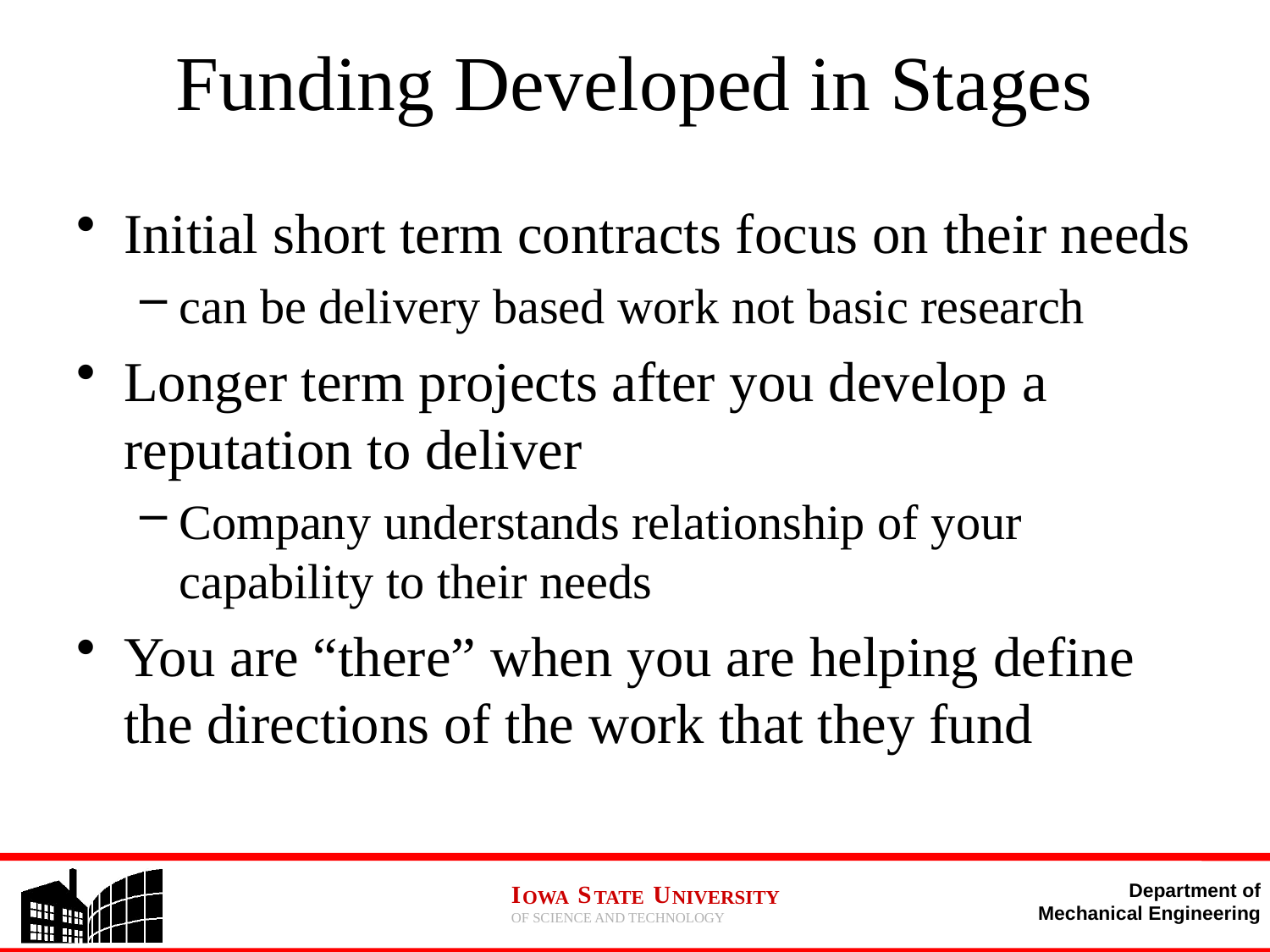

# Funding Developed in Stages
Initial short term contracts focus on their needs
can be delivery based work not basic research
Longer term projects after you develop a reputation to deliver
Company understands relationship of your capability to their needs
You are “there” when you are helping define the directions of the work that they fund